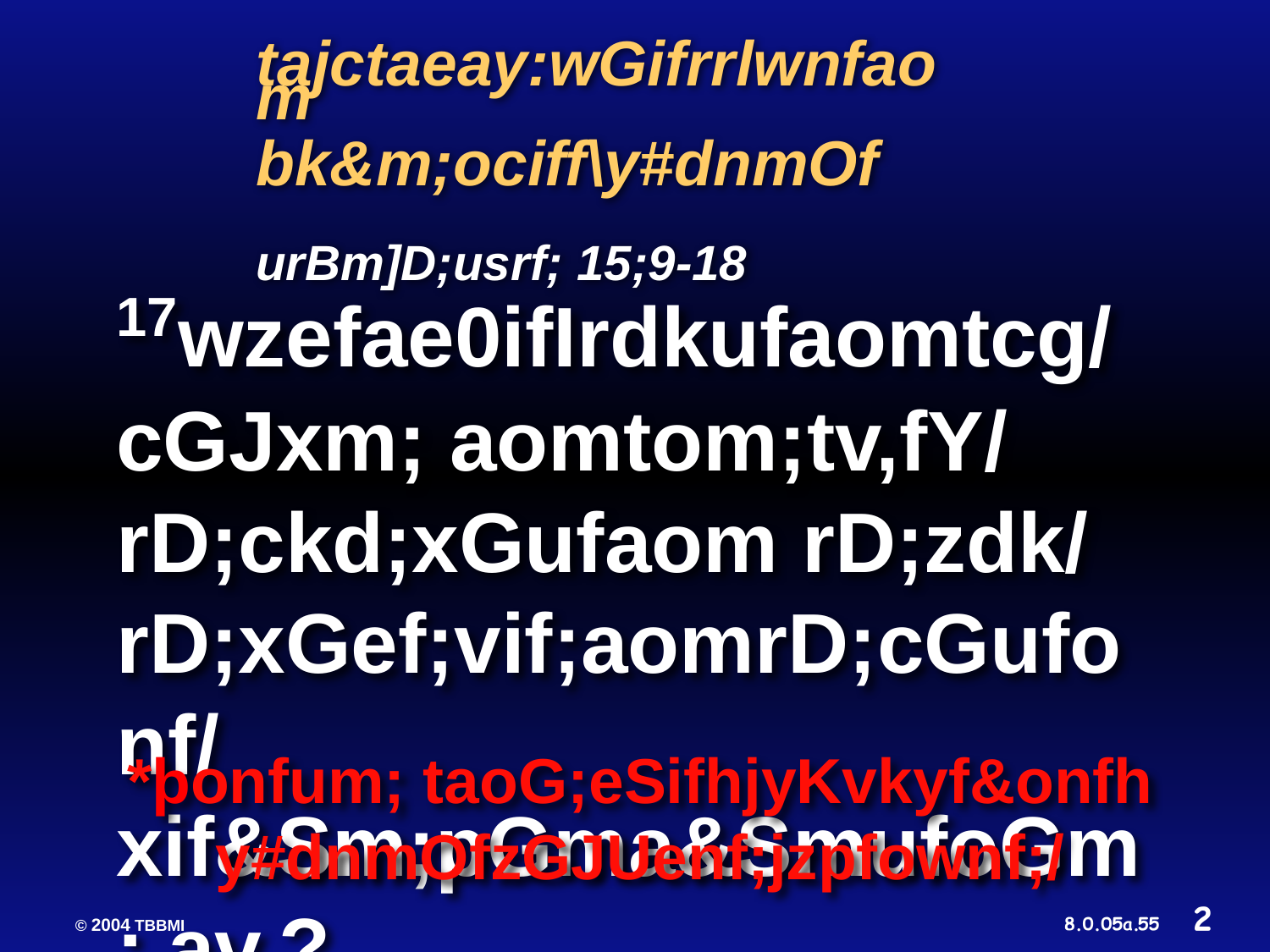

tajctaeay:wGifrrlwnfaom
bk&m;ociff\y#dnmOf
                       urBm]D;usrf; 15;9-18
17wzefae0ifIrdkufaomtcg/ cGJxm; aomtom;tv,fY/ rD;ckd;xGufaom rD;zdk/ rD;xGef;vif;aomrD;cGufonf/ xif&Sm;pGma&SmufoGm; av.?
*þonfum; taoG;eSifhjyKvkyf&onfh y#dnmOfzGJUenf;jzpfownf;/
2
55